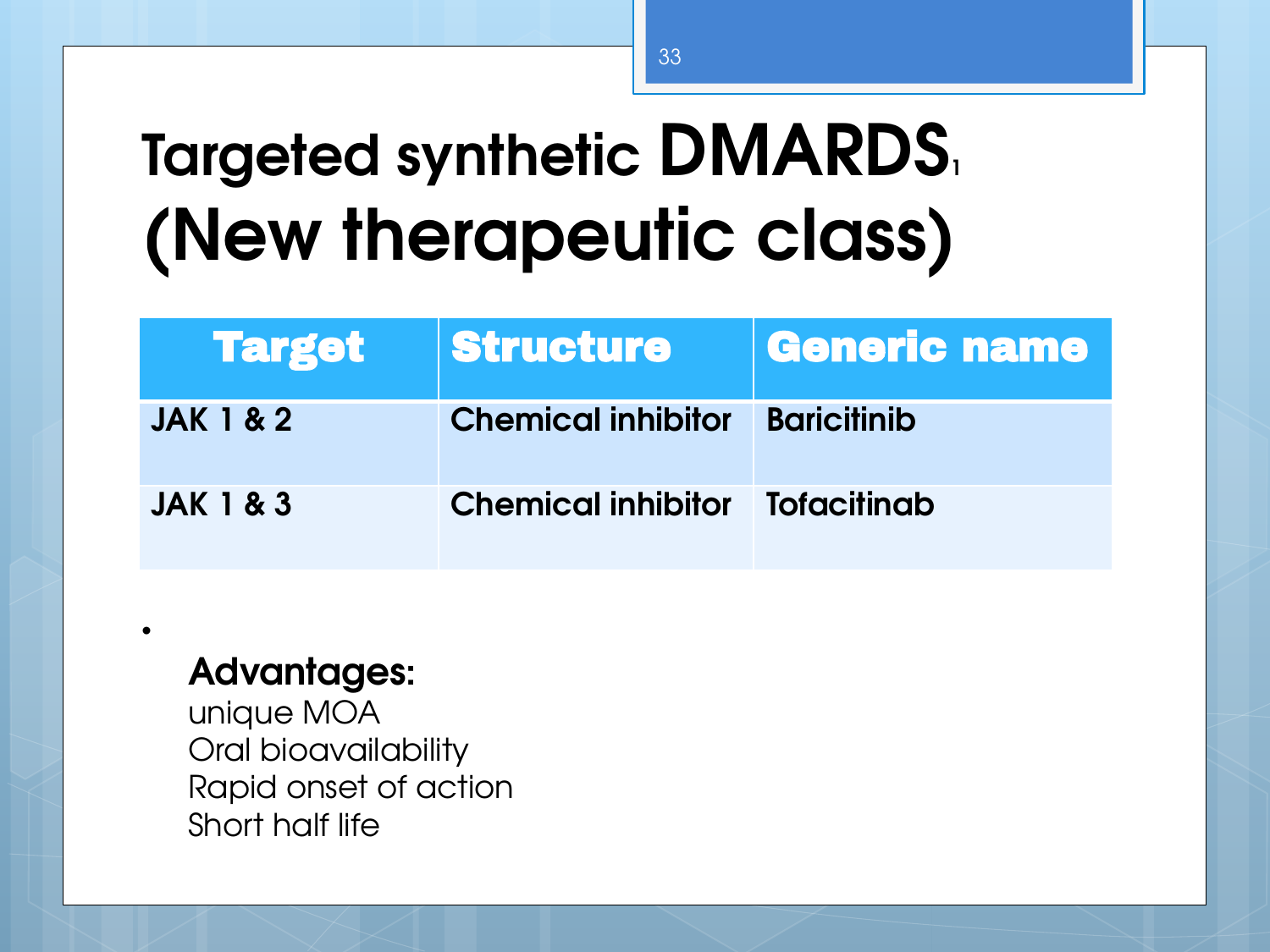

33
Targeted synthetic DMARDS1
(New therapeutic class)
| Target | Structure | Generic name |
| --- | --- | --- |
| JAK 1 & 2 | Chemical inhibitor | Baricitinib |
| JAK 1 & 3 | Chemical inhibitor | Tofacitinab |
# Advantages: unique MOA Oral bioavailability Rapid onset of action Short half life